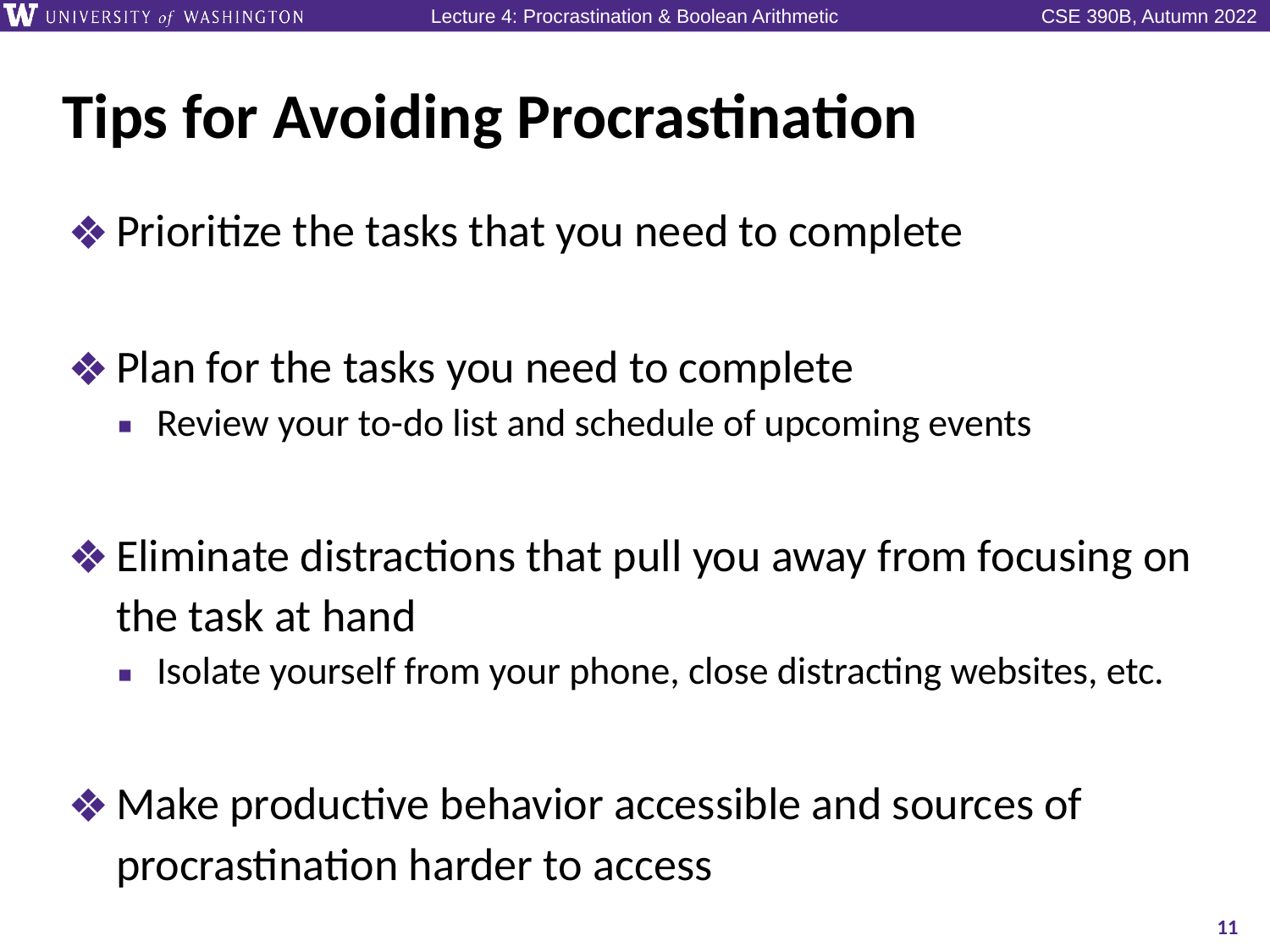

# Tips for Avoiding Procrastination
Prioritize the tasks that you need to complete

Plan for the tasks you need to complete
Review your to-do list and schedule of upcoming events

Eliminate distractions that pull you away from focusing on the task at hand
Isolate yourself from your phone, close distracting websites, etc.

Make productive behavior accessible and sources of procrastination harder to access
11